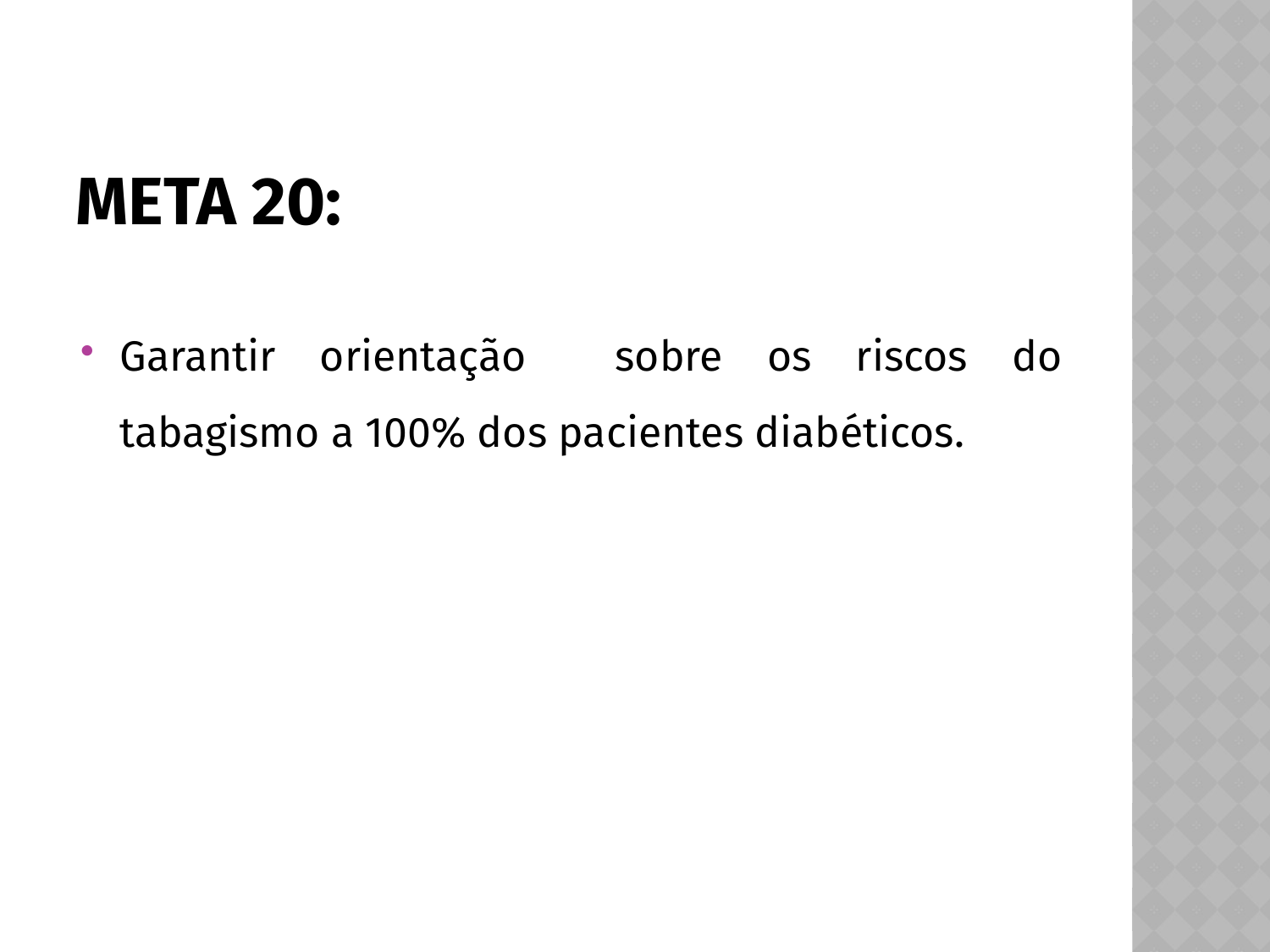

# Meta 20:
Garantir orientação  sobre os riscos do tabagismo a 100% dos pacientes diabéticos.